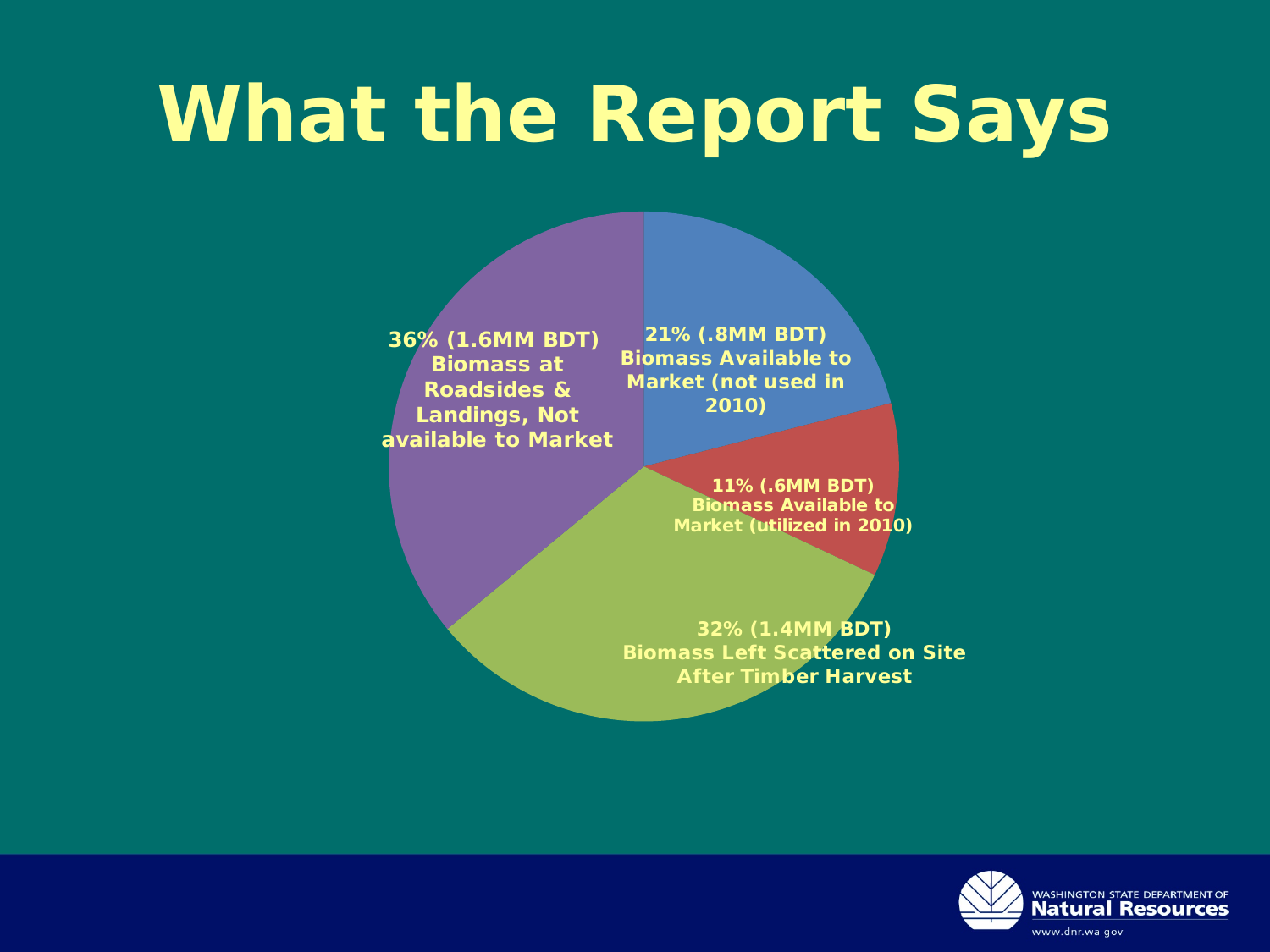

# What the Report Says

### Chart

| Category |  |
|---|---|